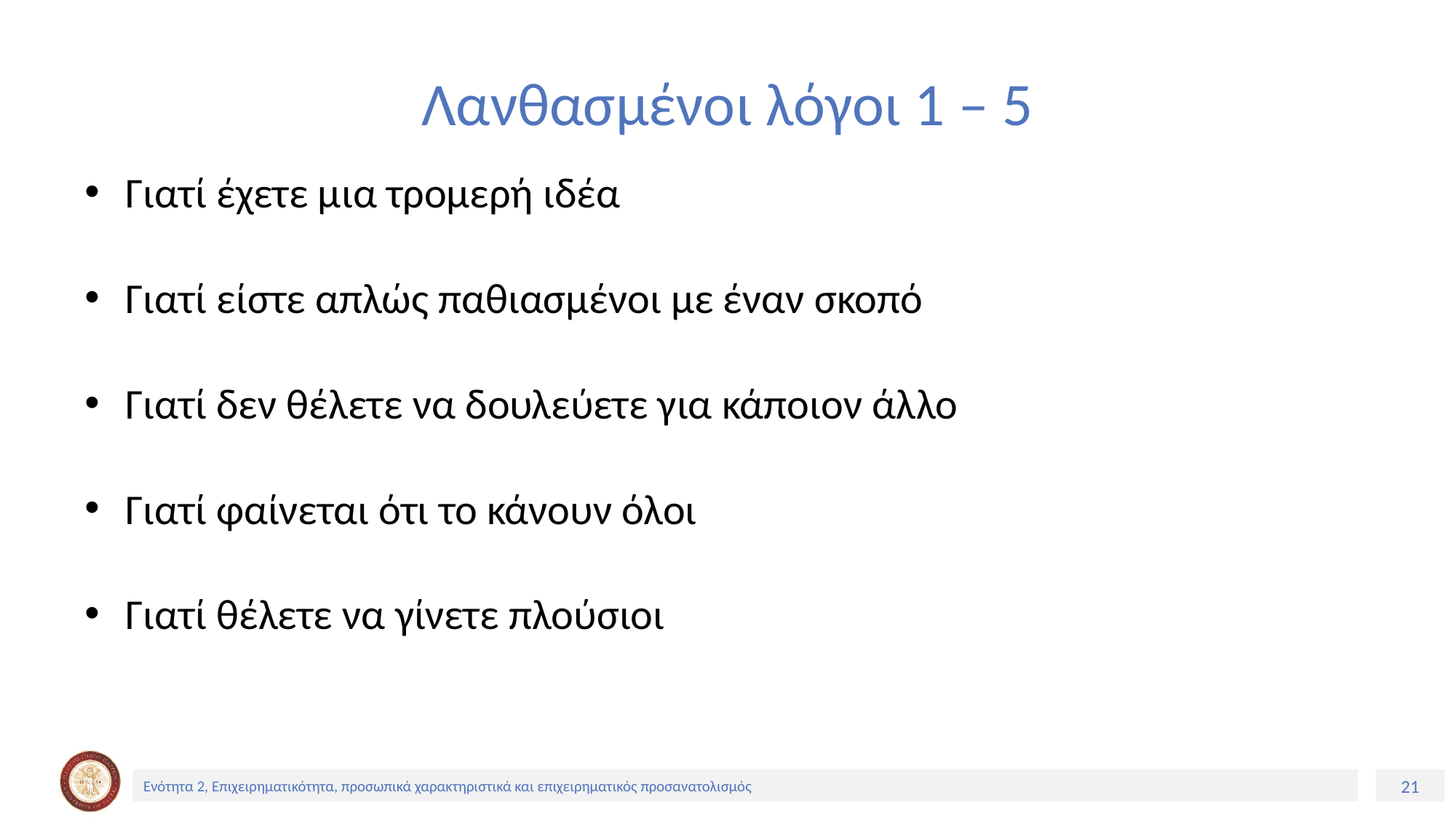

# Λανθασμένοι λόγοι 1 – 5
Γιατί έχετε μια τρομερή ιδέα

Γιατί είστε απλώς παθιασμένοι με έναν σκοπό

Γιατί δεν θέλετε να δουλεύετε για κάποιον άλλο

Γιατί φαίνεται ότι το κάνουν όλοι

Γιατί θέλετε να γίνετε πλούσιοι